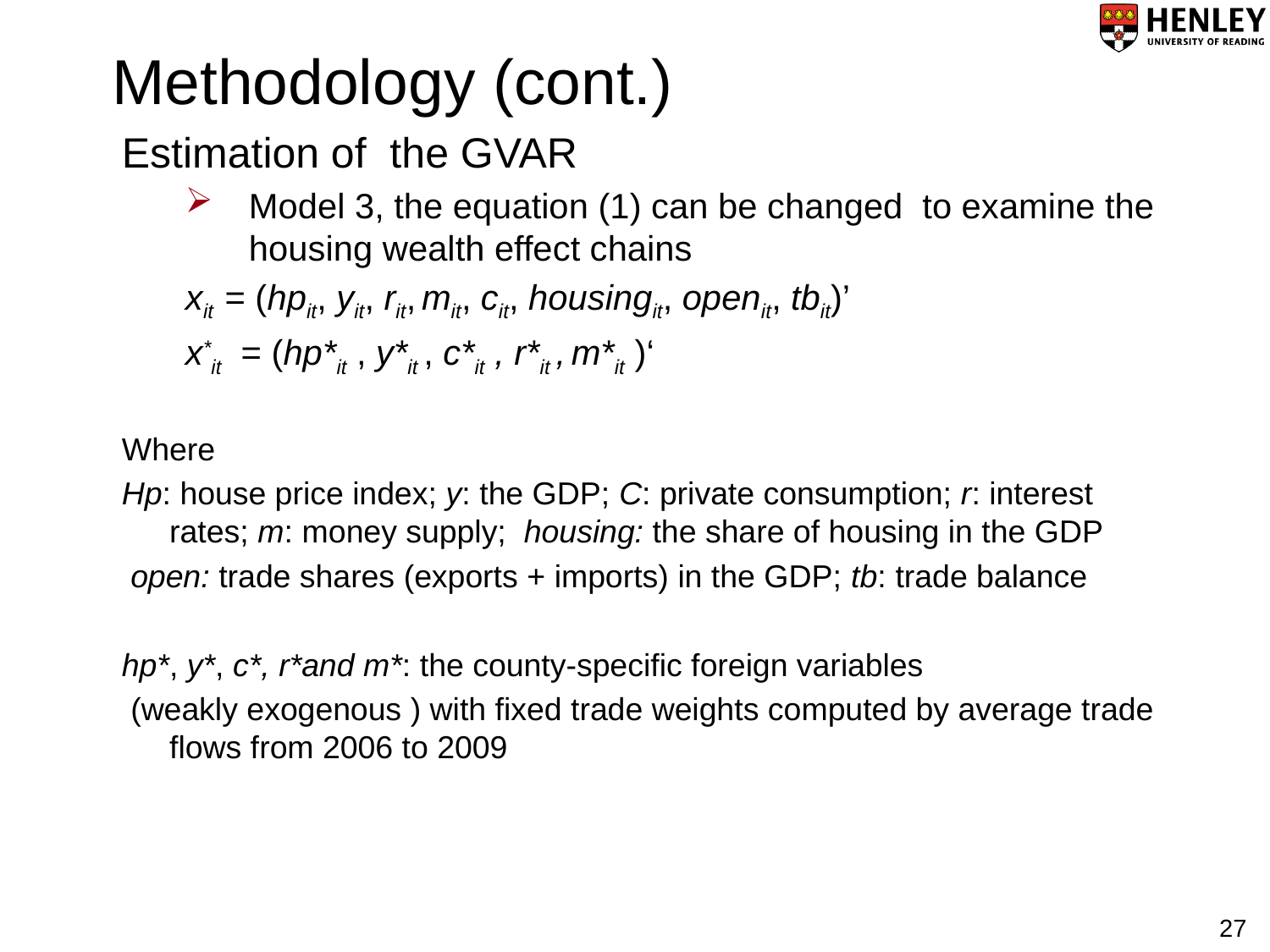

# Methodology (cont.)
Estimation of  the GVAR
Model 3, the equation (1) can be changed  to examine the housing wealth effect chains
xit  = (hpit, yit, rit, mit, cit, housingit, openit, tbit)’
x*it  = (hp*it , y*it , c*it , r*it , m*it )‘

Where
Hp: house price index; y: the GDP; C: private consumption; r: interest rates; m: money supply;  housing: the share of housing in the GDP
 open: trade shares (exports + imports) in the GDP; tb: trade balance

hp*, y*, c*, r*and m*: the county-specific foreign variables
 (weakly exogenous ) with fixed trade weights computed by average trade flows from 2006 to 2009
27